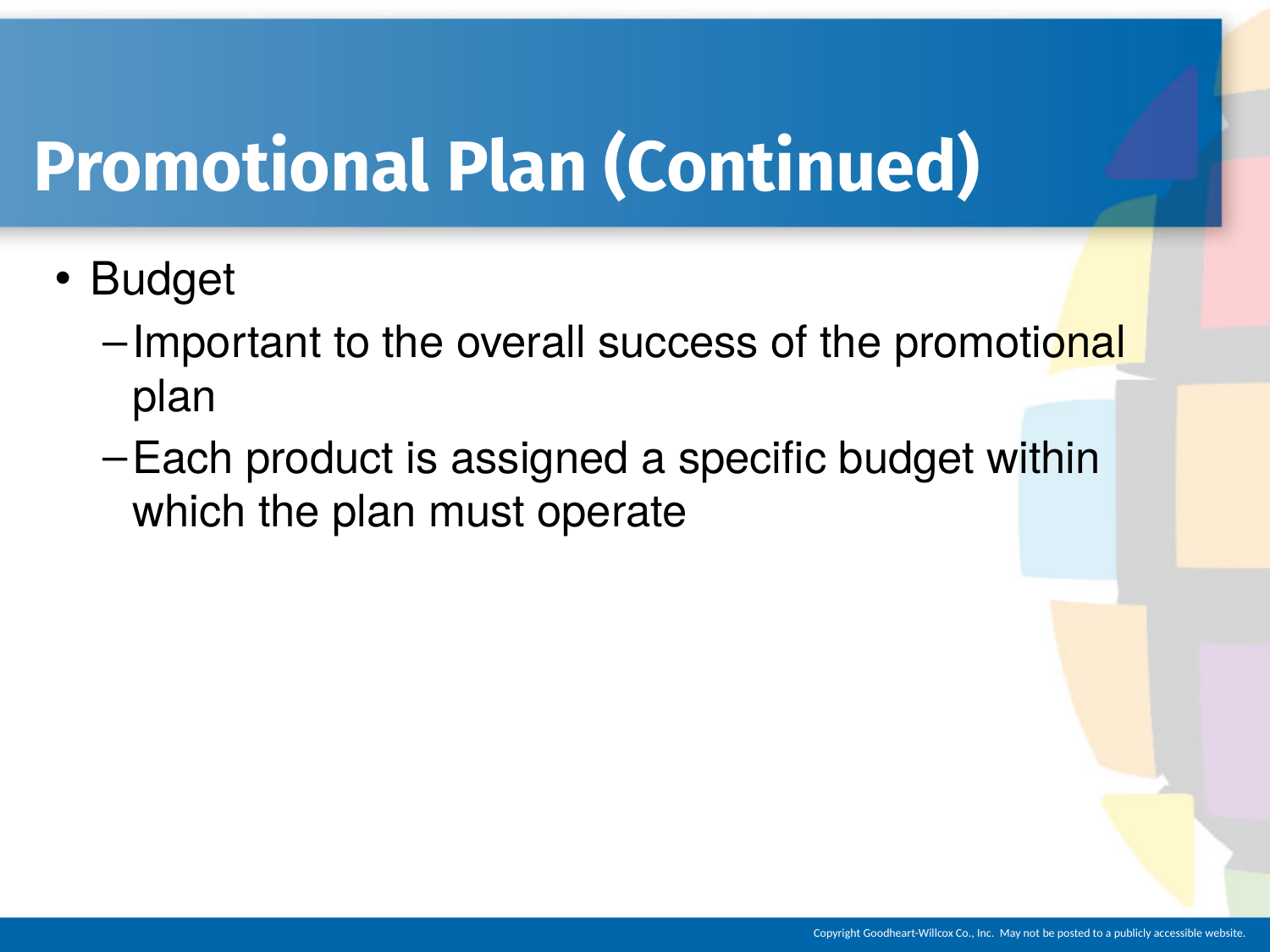

# Promotional Plan (Continued)
Budget
Important to the overall success of the promotional plan
Each product is assigned a specific budget within which the plan must operate